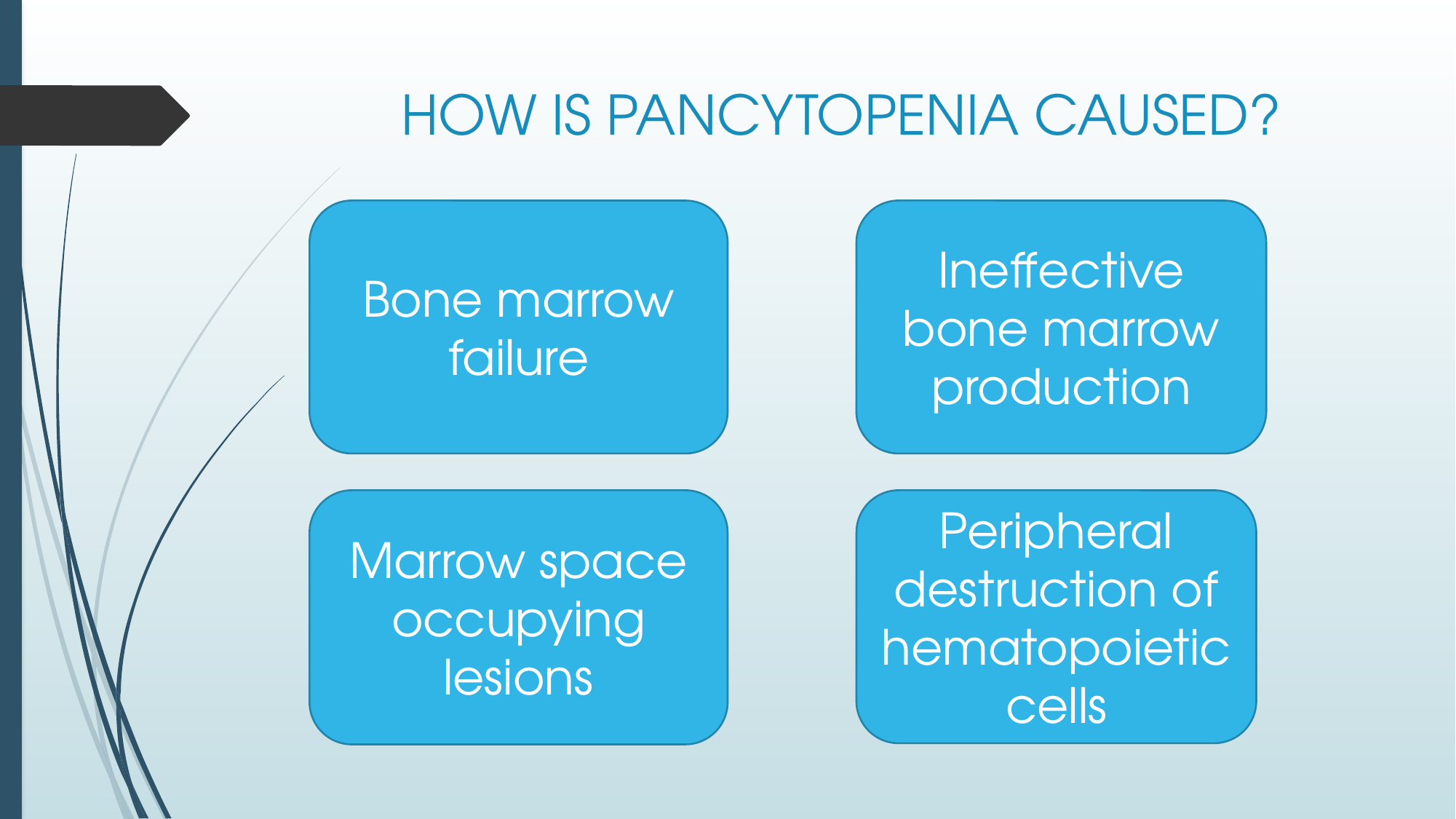

# HOW IS PANCYTOPENIA CAUSED?
Bone marrow failure
Ineffective bone marrow production
Marrow space occupying lesions
Peripheral destruction of hematopoietic cells